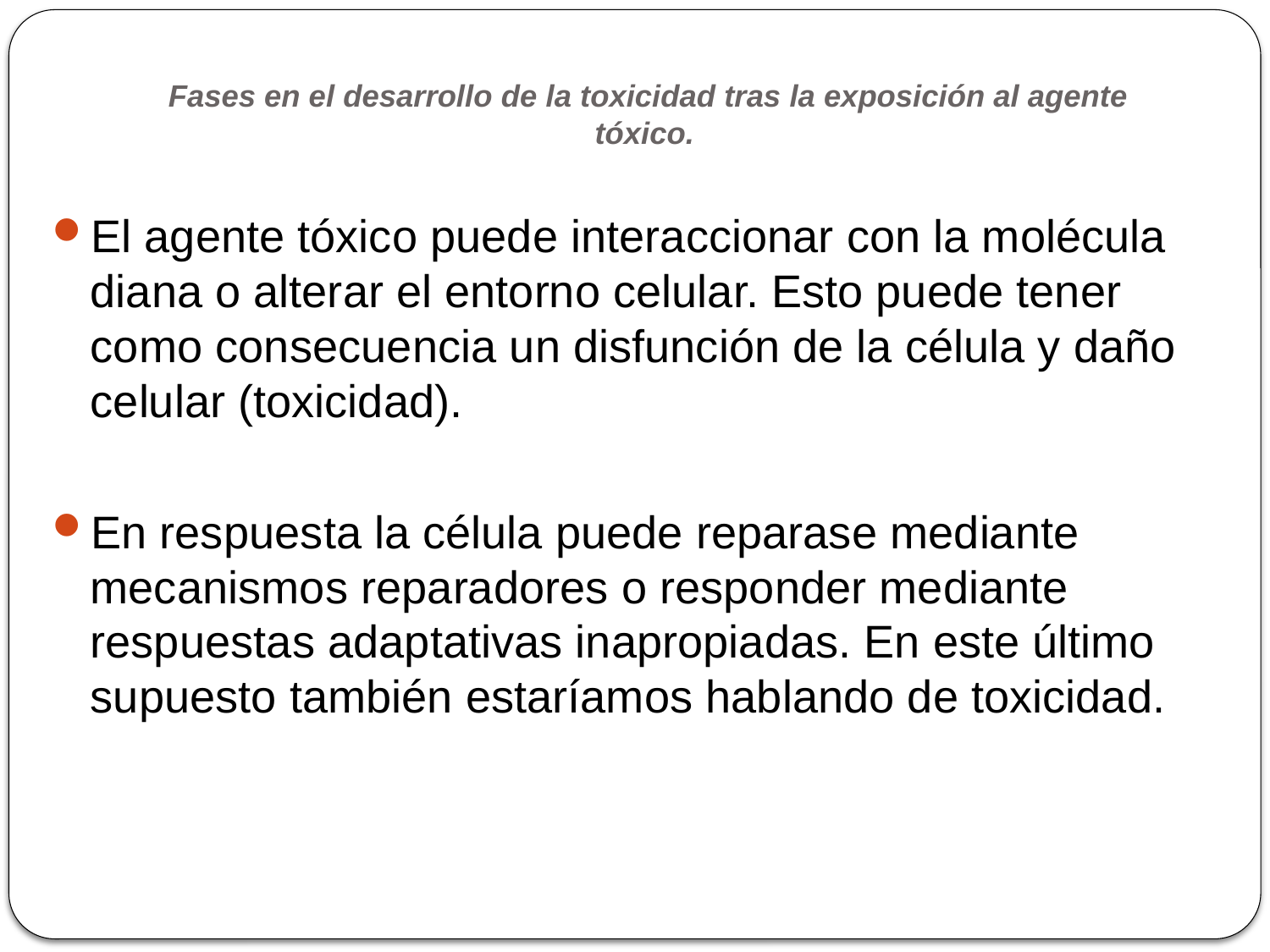

# Fases en el desarrollo de la toxicidad tras la exposición al agente tóxico.
El agente tóxico puede interaccionar con la molécula diana o alterar el entorno celular. Esto puede tener como consecuencia un disfunción de la célula y daño celular (toxicidad).

En respuesta la célula puede reparase mediante mecanismos reparadores o responder mediante respuestas adaptativas inapropiadas. En este último supuesto también estaríamos hablando de toxicidad.